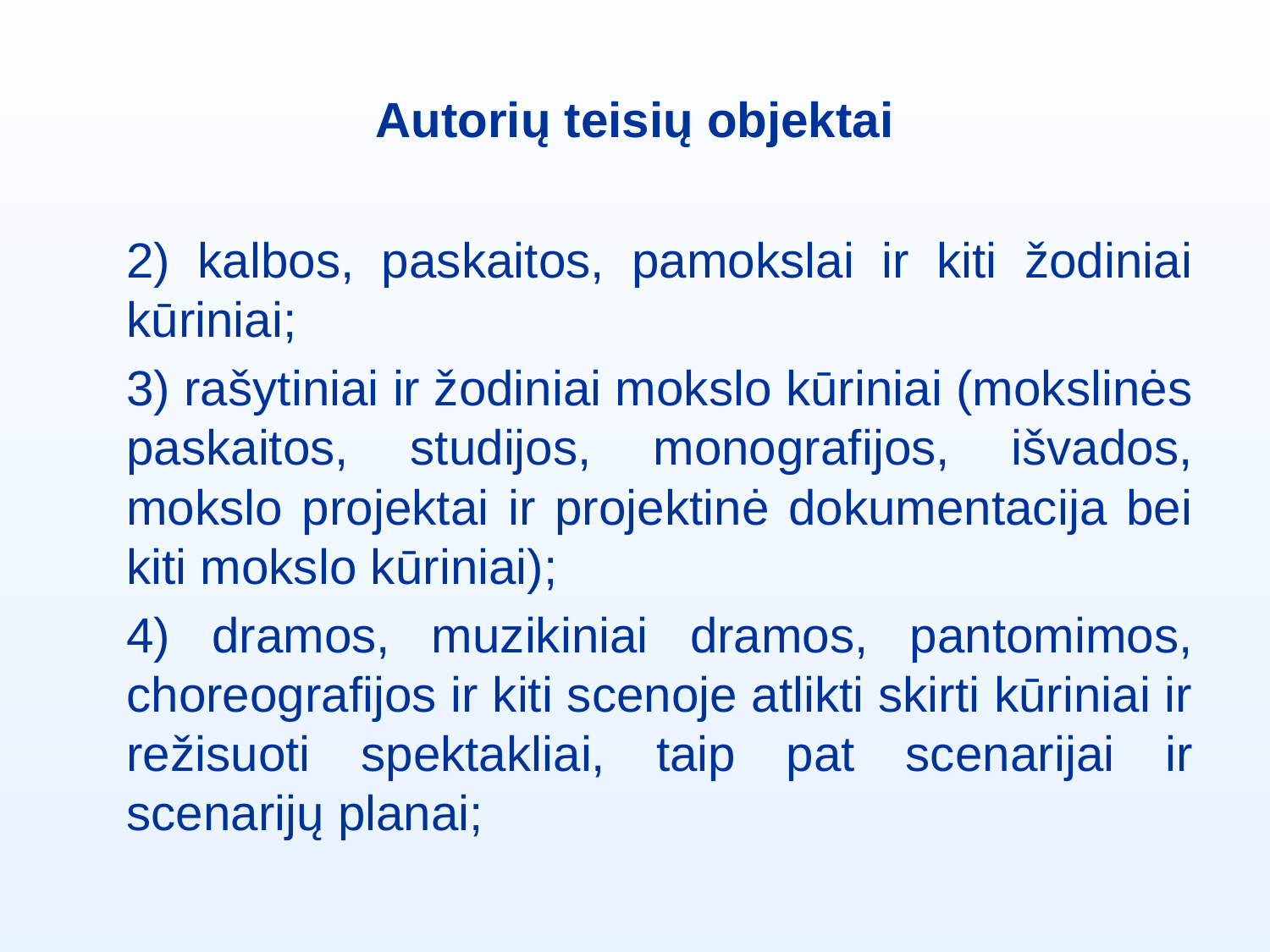

# Autorių teisių objektai
2) kalbos, paskaitos, pamokslai ir kiti žodiniai kūriniai;
3) rašytiniai ir žodiniai mokslo kūriniai (mokslinės paskaitos, studijos, monografijos, išvados, mokslo projektai ir projektinė dokumentacija bei kiti mokslo kūriniai);
4) dramos, muzikiniai dramos, pantomimos, choreografijos ir kiti scenoje atlikti skirti kūriniai ir režisuoti spektakliai, taip pat scenarijai ir scenarijų planai;